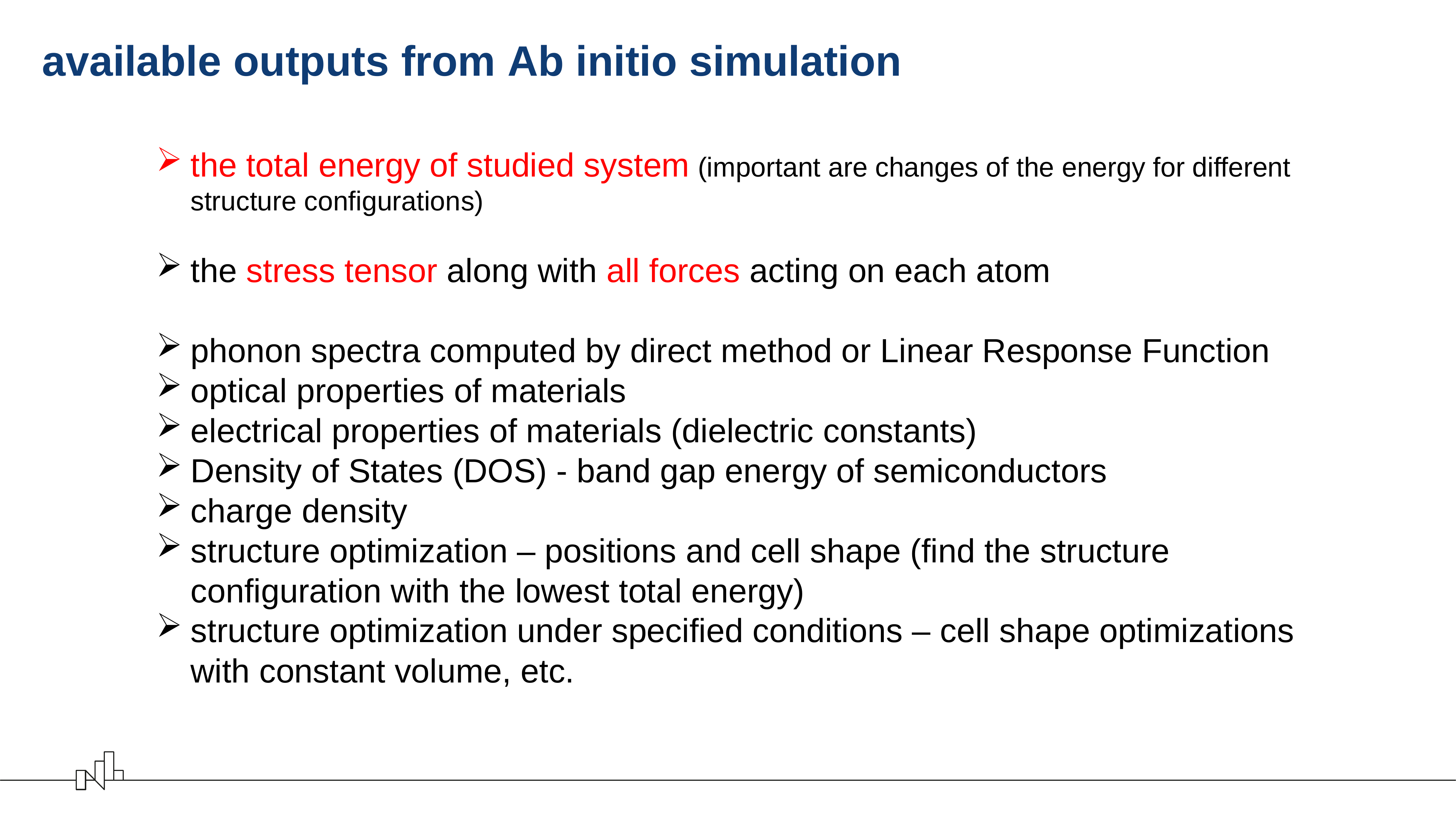

# available outputs from Ab initio simulation
the total energy of studied system (important are changes of the energy for different structure configurations)

the stress tensor along with all forces acting on each atom

phonon spectra computed by direct method or Linear Response Function
optical properties of materials
electrical properties of materials (dielectric constants)
Density of States (DOS) - band gap energy of semiconductors
charge density
structure optimization – positions and cell shape (find the structure configuration with the lowest total energy)
structure optimization under specified conditions – cell shape optimizations with constant volume, etc.